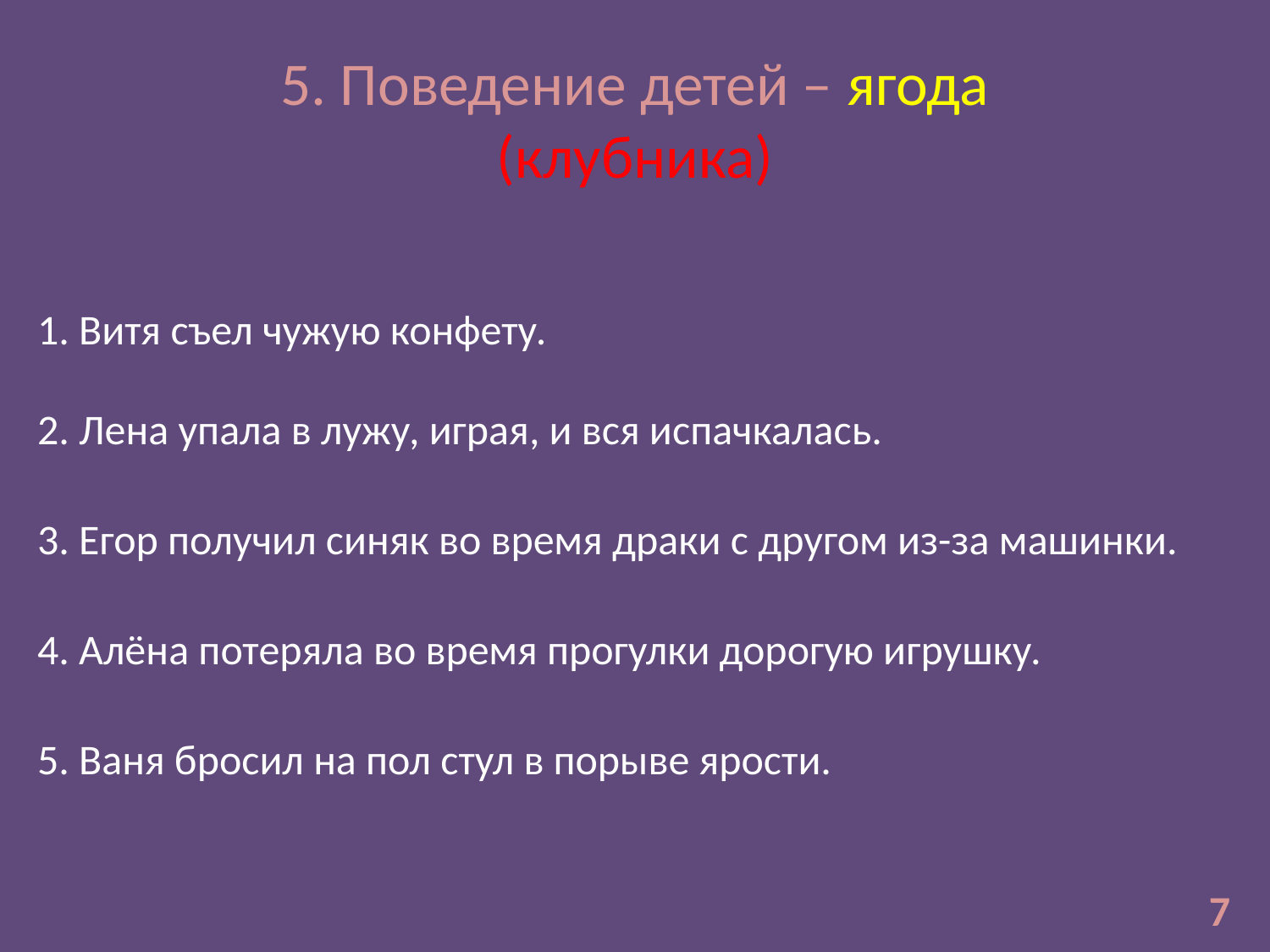

# 5. Поведение детей – ягода (клубника)
1. Витя съел чужую конфету.
2. Лена упала в лужу, играя, и вся испачкалась.
3. Егор получил синяк во время драки с другом из-за машинки.
4. Алёна потеряла во время прогулки дорогую игрушку.
5. Ваня бросил на пол стул в порыве ярости.
7